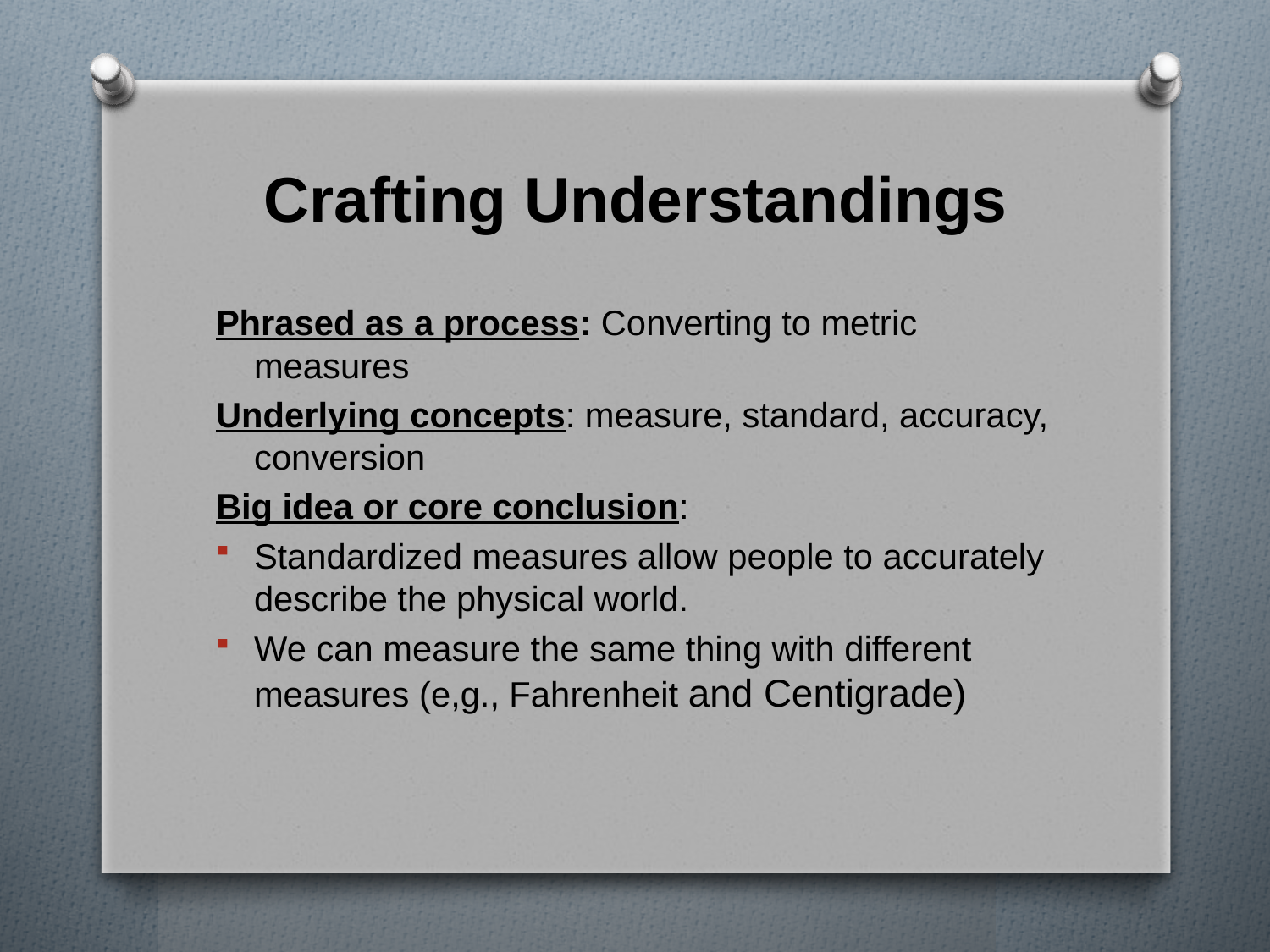

# Crafting Understandings
Phrased as a process: Converting to metric measures
Underlying concepts: measure, standard, accuracy, conversion
Big idea or core conclusion:
Standardized measures allow people to accurately describe the physical world.
We can measure the same thing with different measures (e,g., Fahrenheit and Centigrade)